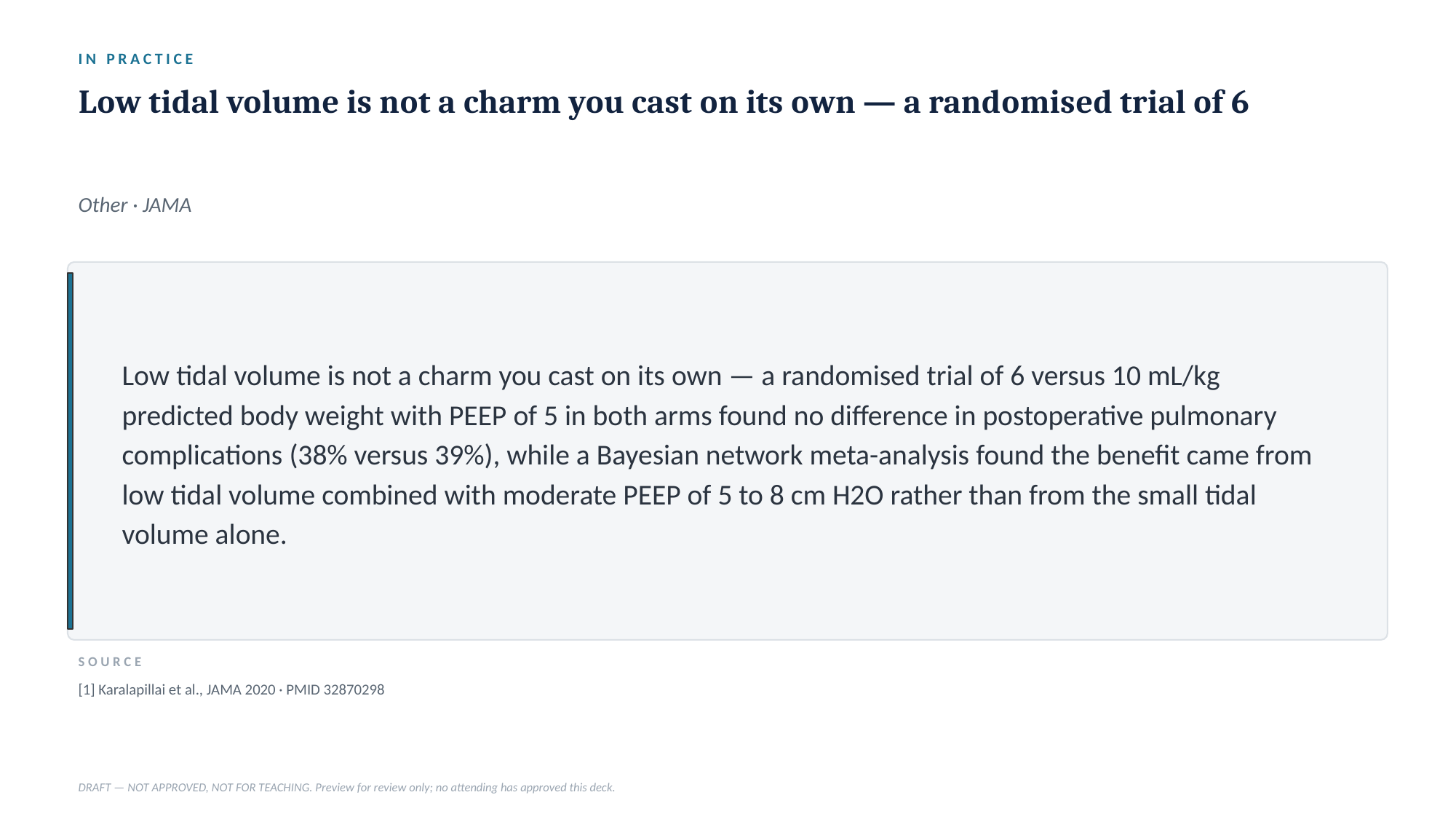

IN PRACTICE
Low tidal volume is not a charm you cast on its own — a randomised trial of 6
Other · JAMA

Low tidal volume is not a charm you cast on its own — a randomised trial of 6 versus 10 mL/kg predicted body weight with PEEP of 5 in both arms found no difference in postoperative pulmonary complications (38% versus 39%), while a Bayesian network meta-analysis found the benefit came from low tidal volume combined with moderate PEEP of 5 to 8 cm H2O rather than from the small tidal volume alone.
SOURCE
[1] Karalapillai et al., JAMA 2020 · PMID 32870298
DRAFT — NOT APPROVED, NOT FOR TEACHING. Preview for review only; no attending has approved this deck.